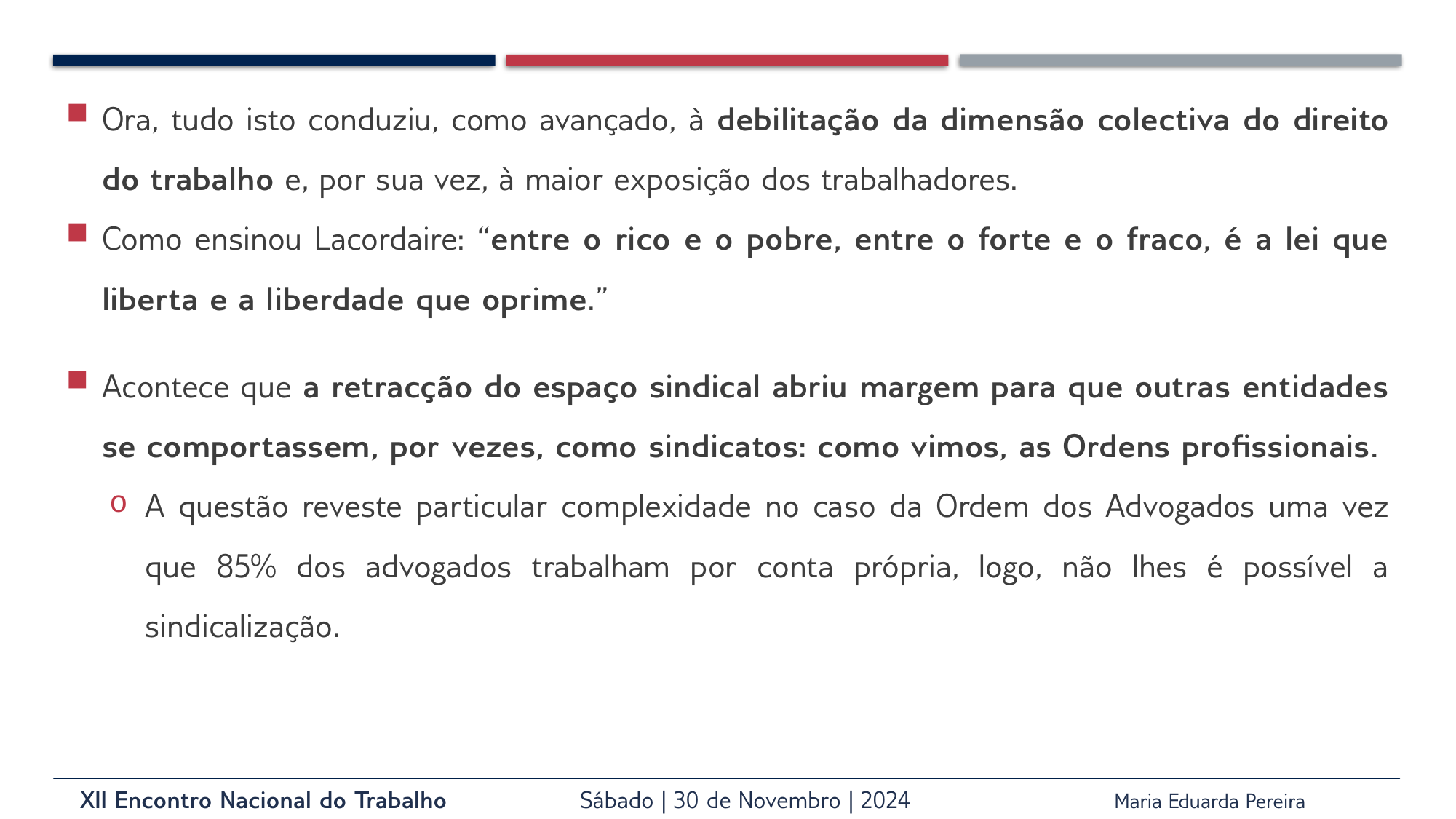

Ora, tudo isto conduziu, como avançado, à debilitação da dimensão colectiva do direito do trabalho e, por sua vez, à maior exposição dos trabalhadores.
Como ensinou Lacordaire: “entre o rico e o pobre, entre o forte e o fraco, é a lei que liberta e a liberdade que oprime.”

Acontece que a retracção do espaço sindical abriu margem para que outras entidades se comportassem, por vezes, como sindicatos: como vimos, as Ordens profissionais.
A questão reveste particular complexidade no caso da Ordem dos Advogados uma vez que 85% dos advogados trabalham por conta própria, logo, não lhes é possível a sindicalização.
XII Encontro Nacional do Trabalho                 Sábado | 30 de Novembro | 2024                            Maria Eduarda Pereira